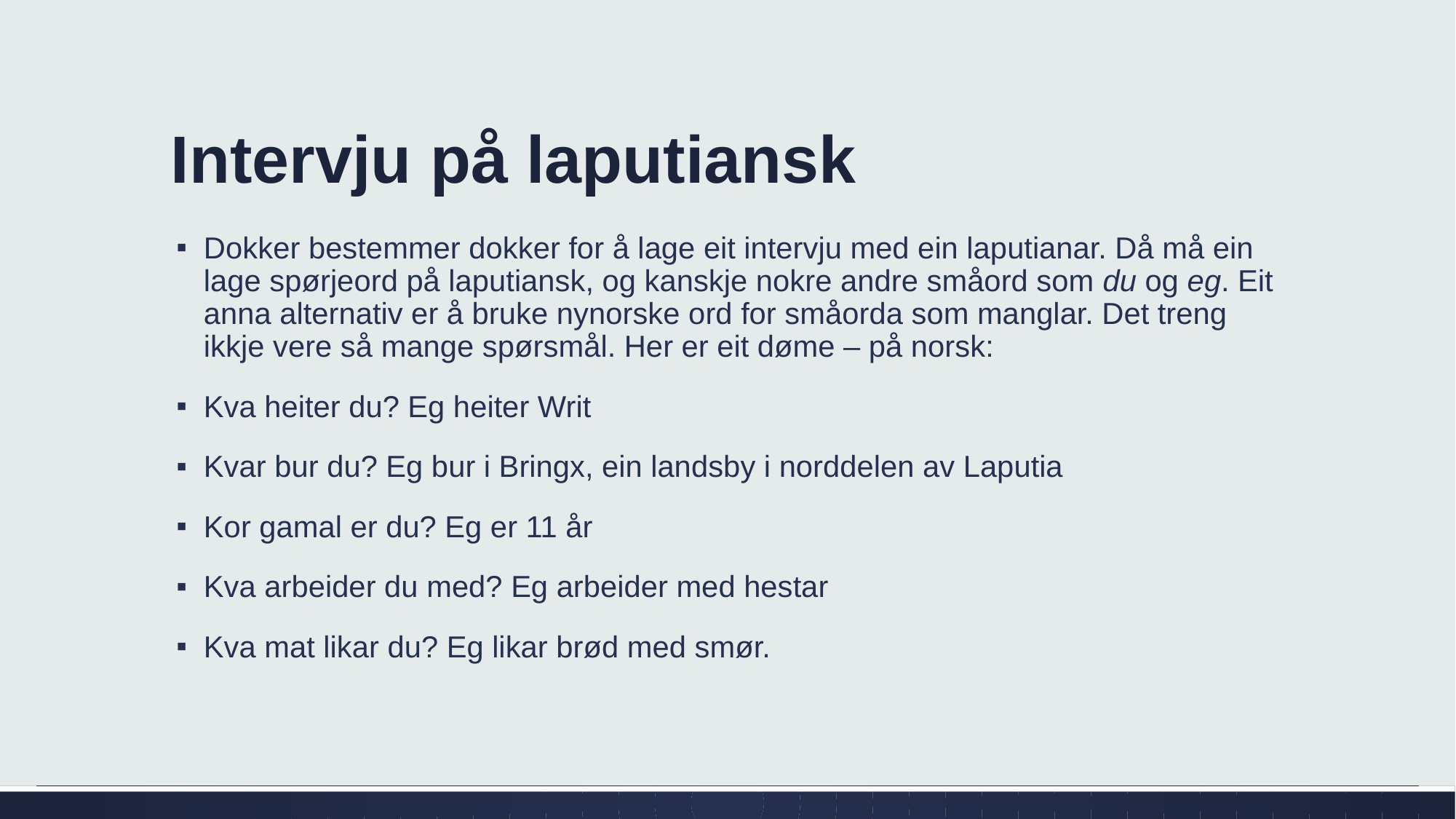

# Intervju på laputiansk
Dokker bestemmer dokker for å lage eit intervju med ein laputianar. Då må ein lage spørjeord på laputiansk, og kanskje nokre andre småord som du og eg. Eit anna alternativ er å bruke nynorske ord for småorda som manglar. Det treng ikkje vere så mange spørsmål. Her er eit døme – på norsk:
Kva heiter du? Eg heiter Writ
Kvar bur du? Eg bur i Bringx, ein landsby i norddelen av Laputia
Kor gamal er du? Eg er 11 år
Kva arbeider du med? Eg arbeider med hestar
Kva mat likar du? Eg likar brød med smør.